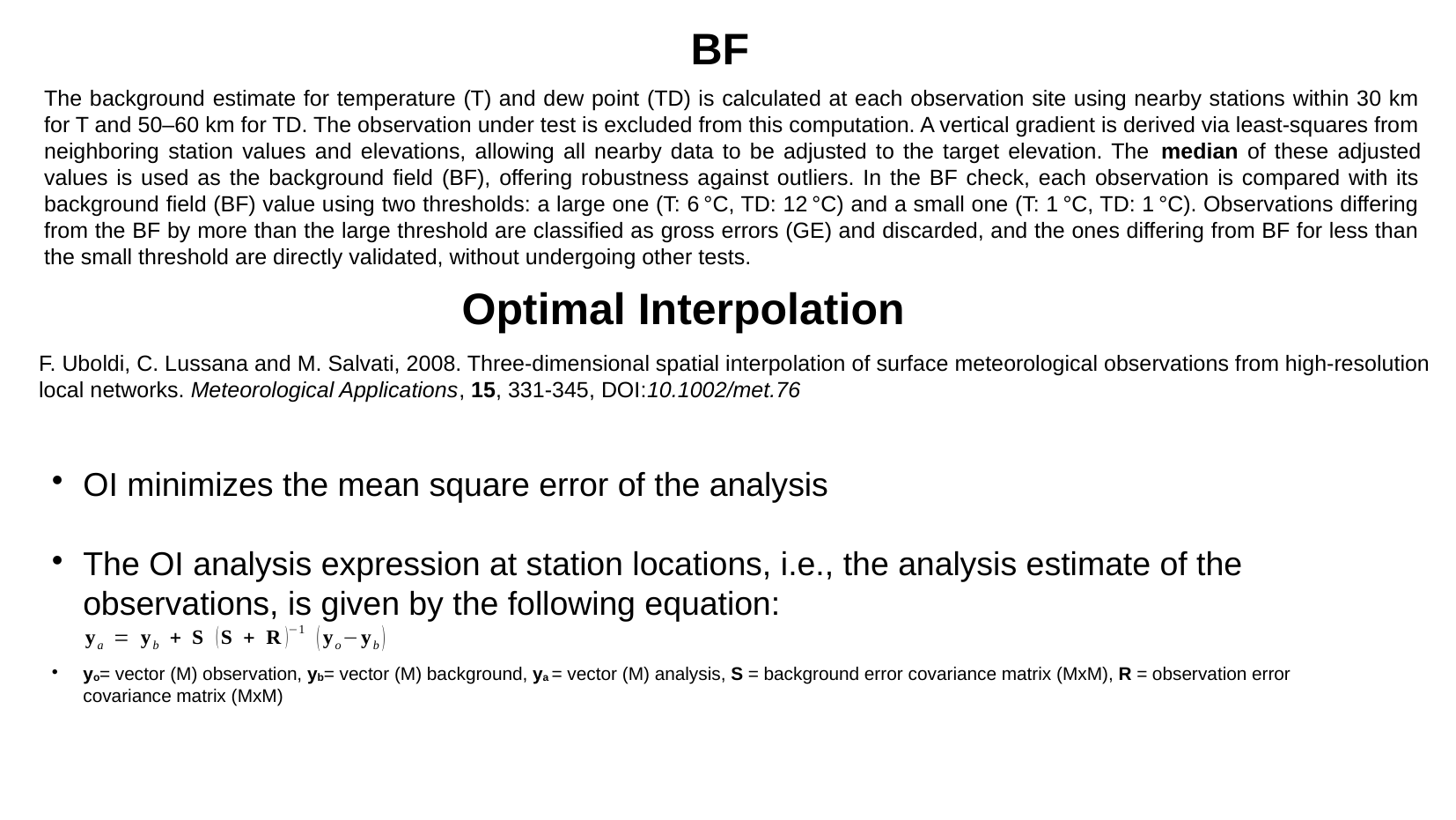

BF
The background estimate for temperature (T) and dew point (TD) is calculated at each observation site using nearby stations within 30 km for T and 50–60 km for TD. The observation under test is excluded from this computation. A vertical gradient is derived via least-squares from neighboring station values and elevations, allowing all nearby data to be adjusted to the target elevation. The median of these adjusted values is used as the background field (BF), offering robustness against outliers. In the BF check, each observation is compared with its background field (BF) value using two thresholds: a large one (T: 6 °C, TD: 12 °C) and a small one (T: 1 °C, TD: 1 °C). Observations differing from the BF by more than the large threshold are classified as gross errors (GE) and discarded, and the ones differing from BF for less than the small threshold are directly validated, without undergoing other tests.
Optimal Interpolation
F. Uboldi, C. Lussana and M. Salvati, 2008. Three-dimensional spatial interpolation of surface meteorological observations from high-resolution local networks. Meteorological Applications, 15, 331-345, DOI:10.1002/met.76

OI minimizes the mean square error of the analysis
The OI analysis expression at station locations, i.e., the analysis estimate of the observations, is given by the following equation:
yo= vector (M) observation, yb= vector (M) background, ya = vector (M) analysis, S = background error covariance matrix (MxM), R = observation error covariance matrix (MxM)